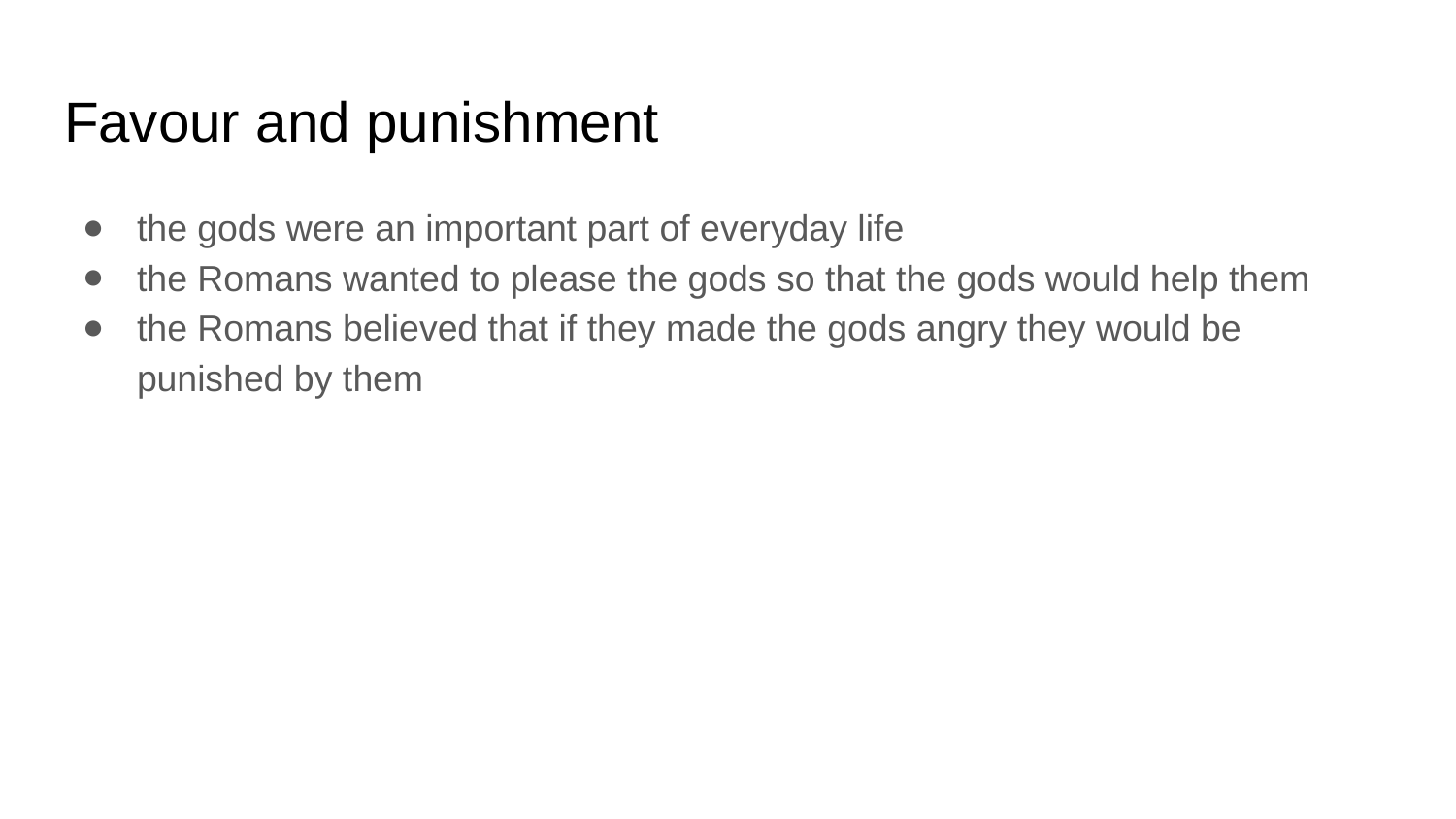

# Favour and punishment
the gods were an important part of everyday life
the Romans wanted to please the gods so that the gods would help them
the Romans believed that if they made the gods angry they would be punished by them